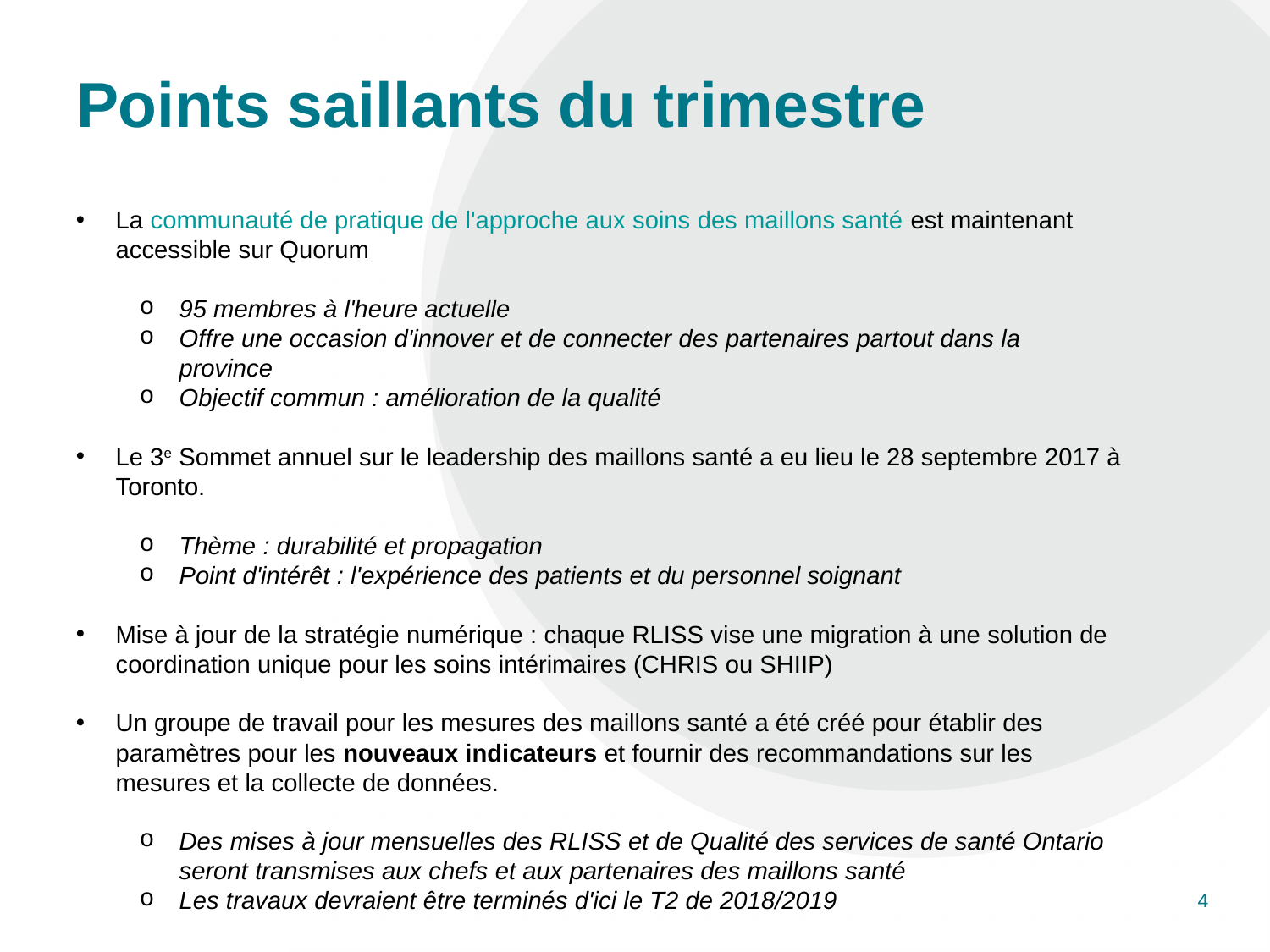

# Points saillants du trimestre
La communauté de pratique de l'approche aux soins des maillons santé est maintenant accessible sur Quorum

95 membres à l'heure actuelle
Offre une occasion d'innover et de connecter des partenaires partout dans la province
Objectif commun : amélioration de la qualité

Le 3e Sommet annuel sur le leadership des maillons santé a eu lieu le 28 septembre 2017 à Toronto.

Thème : durabilité et propagation
Point d'intérêt : l'expérience des patients et du personnel soignant

Mise à jour de la stratégie numérique : chaque RLISS vise une migration à une solution de coordination unique pour les soins intérimaires (CHRIS ou SHIIP)

Un groupe de travail pour les mesures des maillons santé a été créé pour établir des paramètres pour les nouveaux indicateurs et fournir des recommandations sur les mesures et la collecte de données.

Des mises à jour mensuelles des RLISS et de Qualité des services de santé Ontario seront transmises aux chefs et aux partenaires des maillons santé
Les travaux devraient être terminés d'ici le T2 de 2018/2019